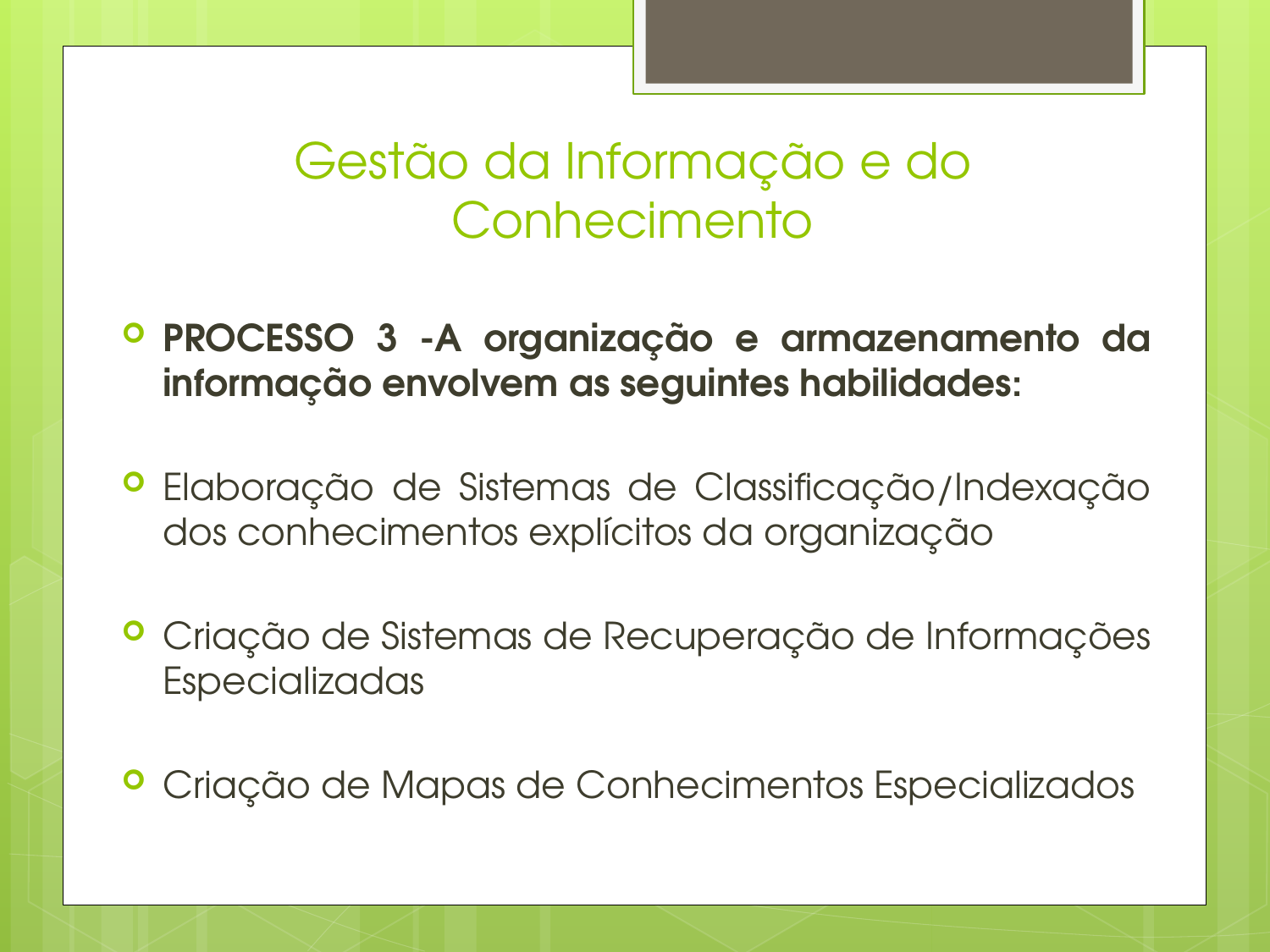

# Gestão da Informação e do Conhecimento

PROCESSO 3 -A organização e armazenamento da informação envolvem as seguintes habilidades:

Elaboração de Sistemas de Classificação/Indexação dos conhecimentos explícitos da organização

Criação de Sistemas de Recuperação de Informações Especializadas

Criação de Mapas de Conhecimentos Especializados